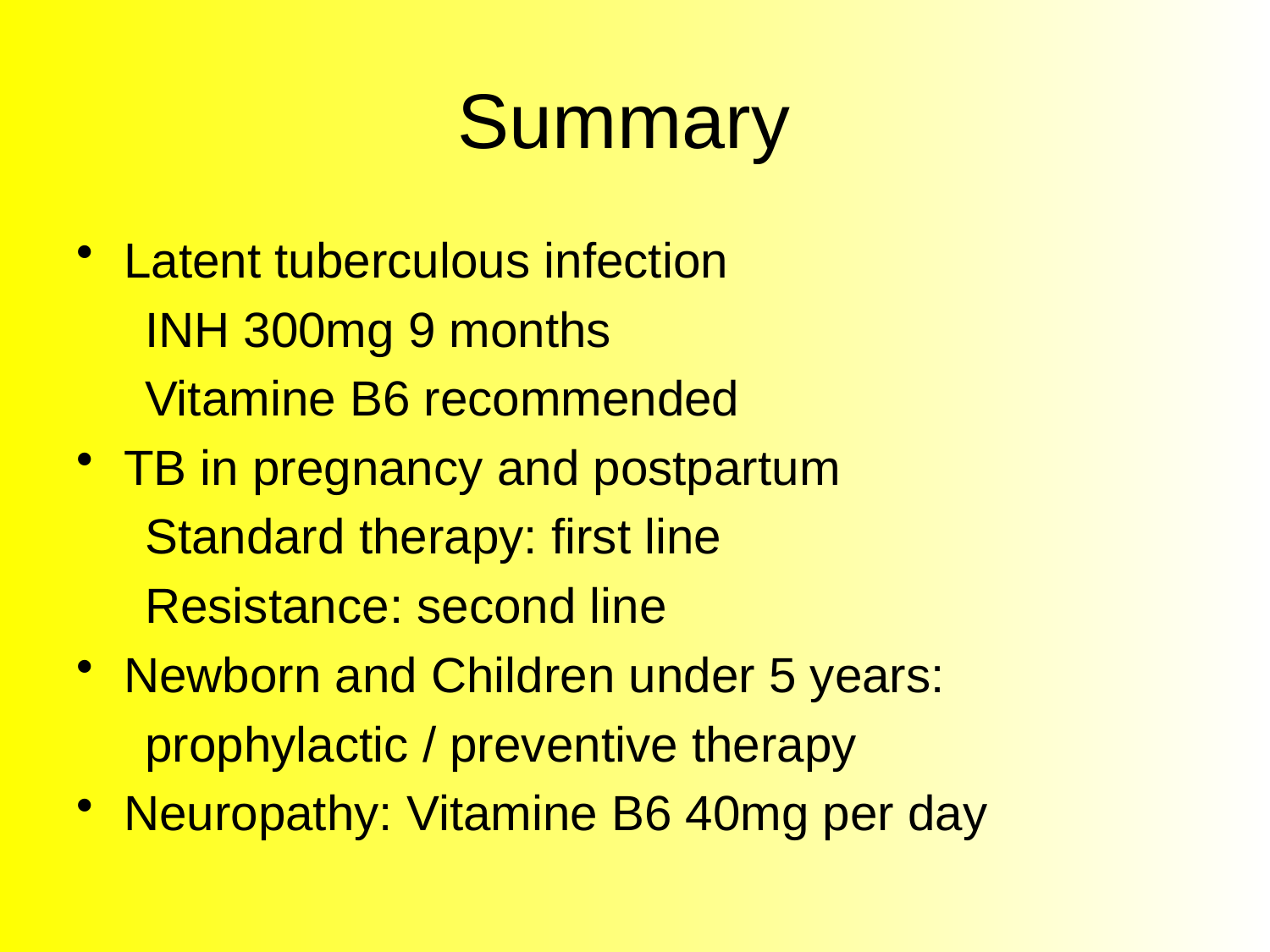

# Summary
Latent tuberculous infection
     INH 300mg 9 months
     Vitamine B6 recommended
TB in pregnancy and postpartum
     Standard therapy: first line
     Resistance: second line
Newborn and Children under 5 years:
     prophylactic / preventive therapy
Neuropathy: Vitamine B6 40mg per day